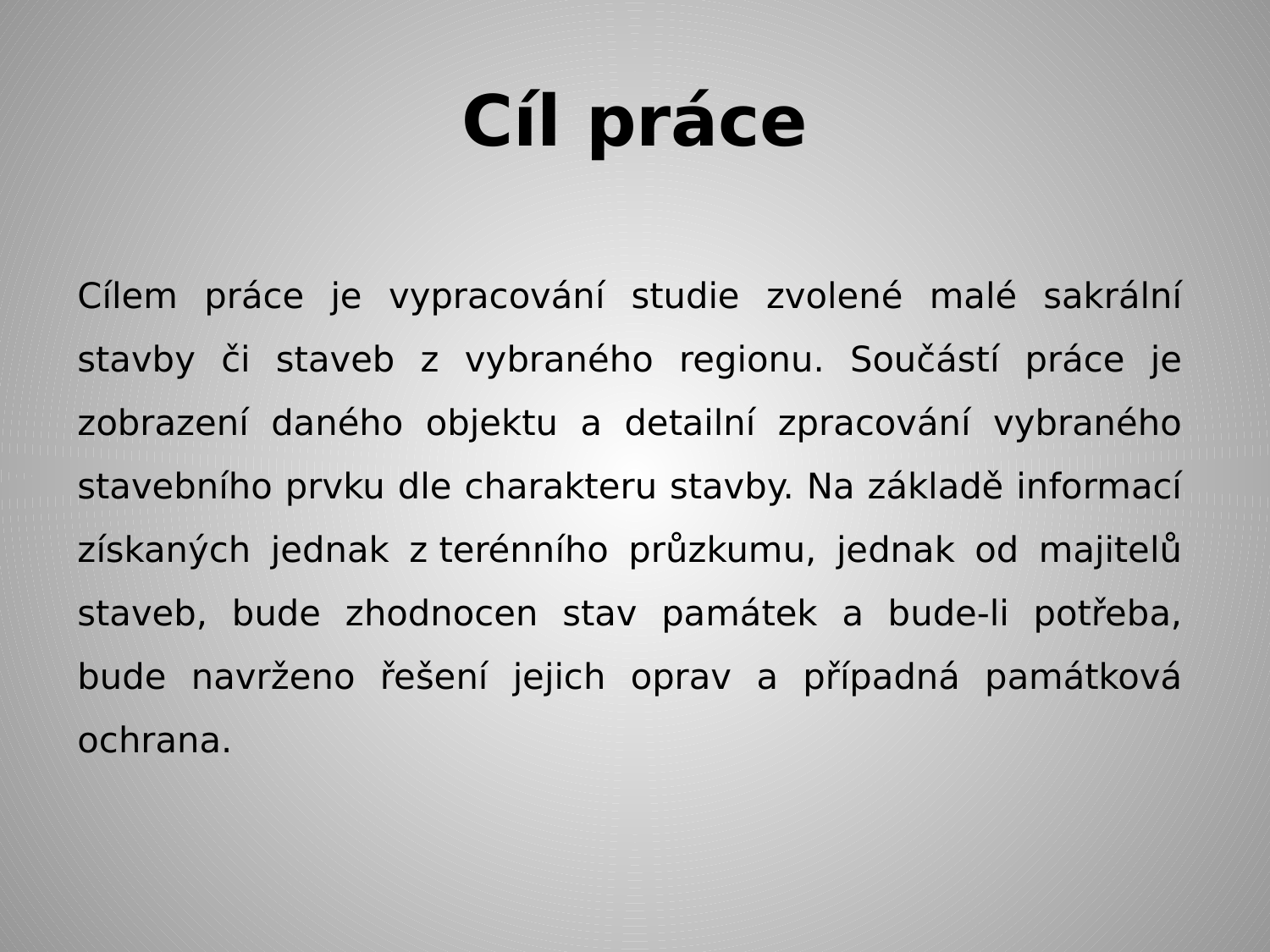

# Cíl práce
Cílem práce je vypracování studie zvolené malé sakrální stavby či staveb z vybraného regionu. Součástí práce je zobrazení daného objektu a detailní zpracování vybraného stavebního prvku dle charakteru stavby. Na základě informací získaných jednak z terénního průzkumu, jednak od majitelů staveb, bude zhodnocen stav památek a bude-li potřeba, bude navrženo řešení jejich oprav a případná památková ochrana.